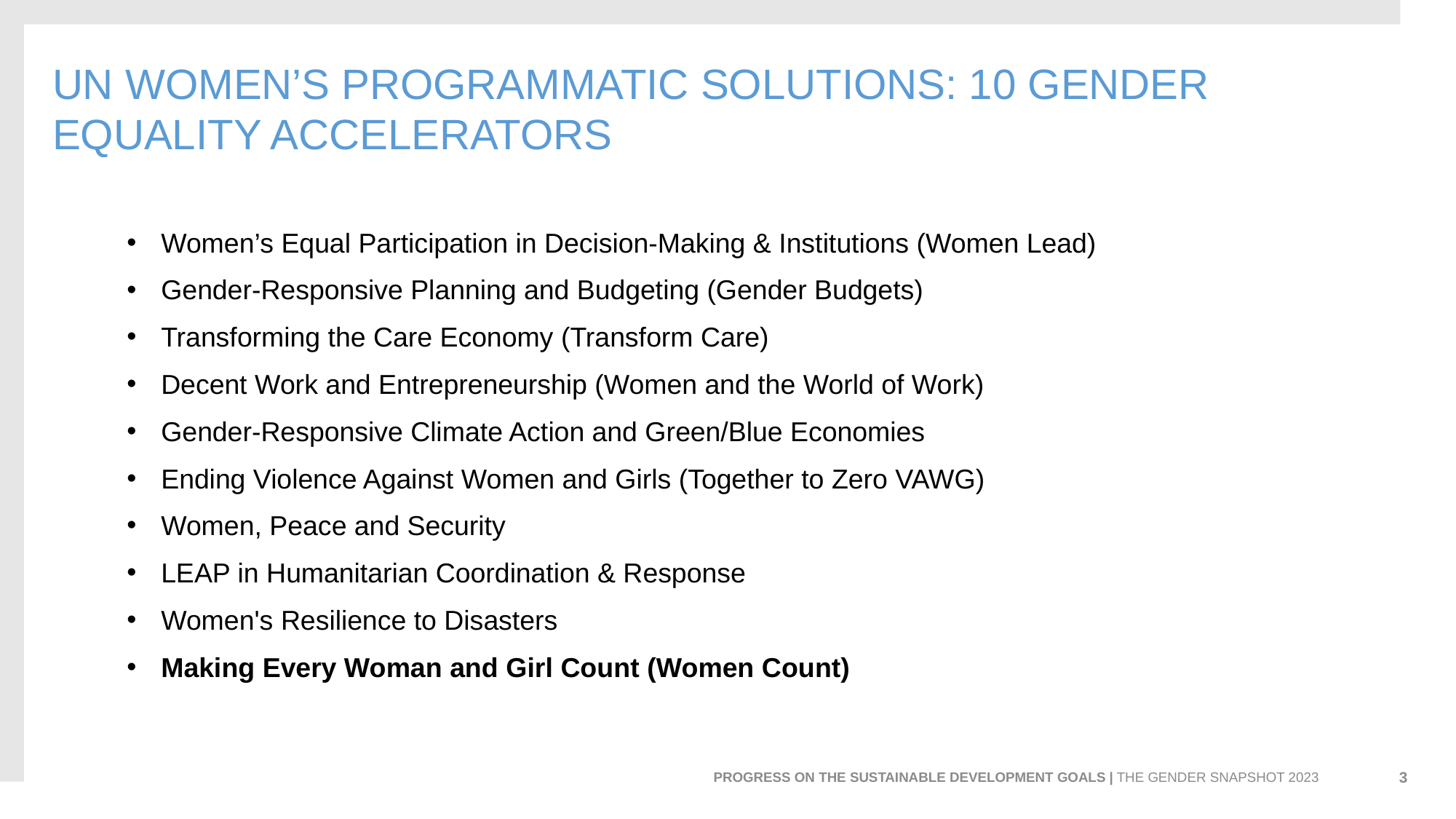

# UN WOMEN’S PROGRAMMATIC SOLUTIONS: 10 GENDER EQUALITY ACCELERATORS
Women’s Equal Participation in Decision-Making & Institutions (Women Lead)
Gender-Responsive Planning and Budgeting (Gender Budgets)
Transforming the Care Economy (Transform Care)
Decent Work and Entrepreneurship (Women and the World of Work)
Gender-Responsive Climate Action and Green/Blue Economies
Ending Violence Against Women and Girls (Together to Zero VAWG)
Women, Peace and Security
LEAP in Humanitarian Coordination & Response
Women's Resilience to Disasters
Making Every Woman and Girl Count (Women Count)